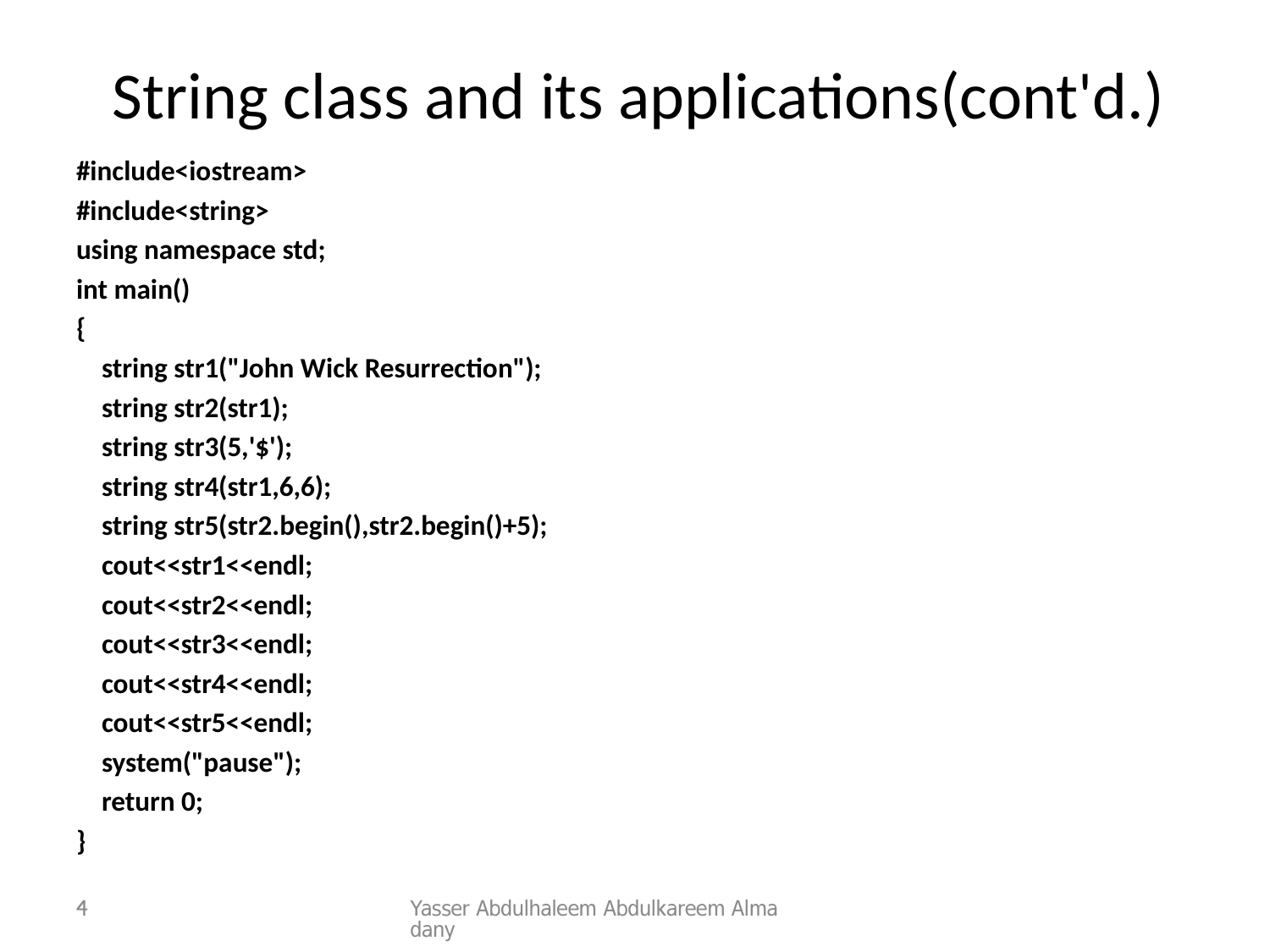

# String class and its applications(cont'd.)
#include<iostream>
#include<string>
using namespace std;
int main()
{
    string str1("John Wick Resurrection");
    string str2(str1);
    string str3(5,'$');
    string str4(str1,6,6);
    string str5(str2.begin(),str2.begin()+5);
    cout<<str1<<endl;
    cout<<str2<<endl;
    cout<<str3<<endl;
    cout<<str4<<endl;
    cout<<str5<<endl;
    system("pause");
    return 0;
}
4
Yasser Abdulhaleem Abdulkareem Almadany